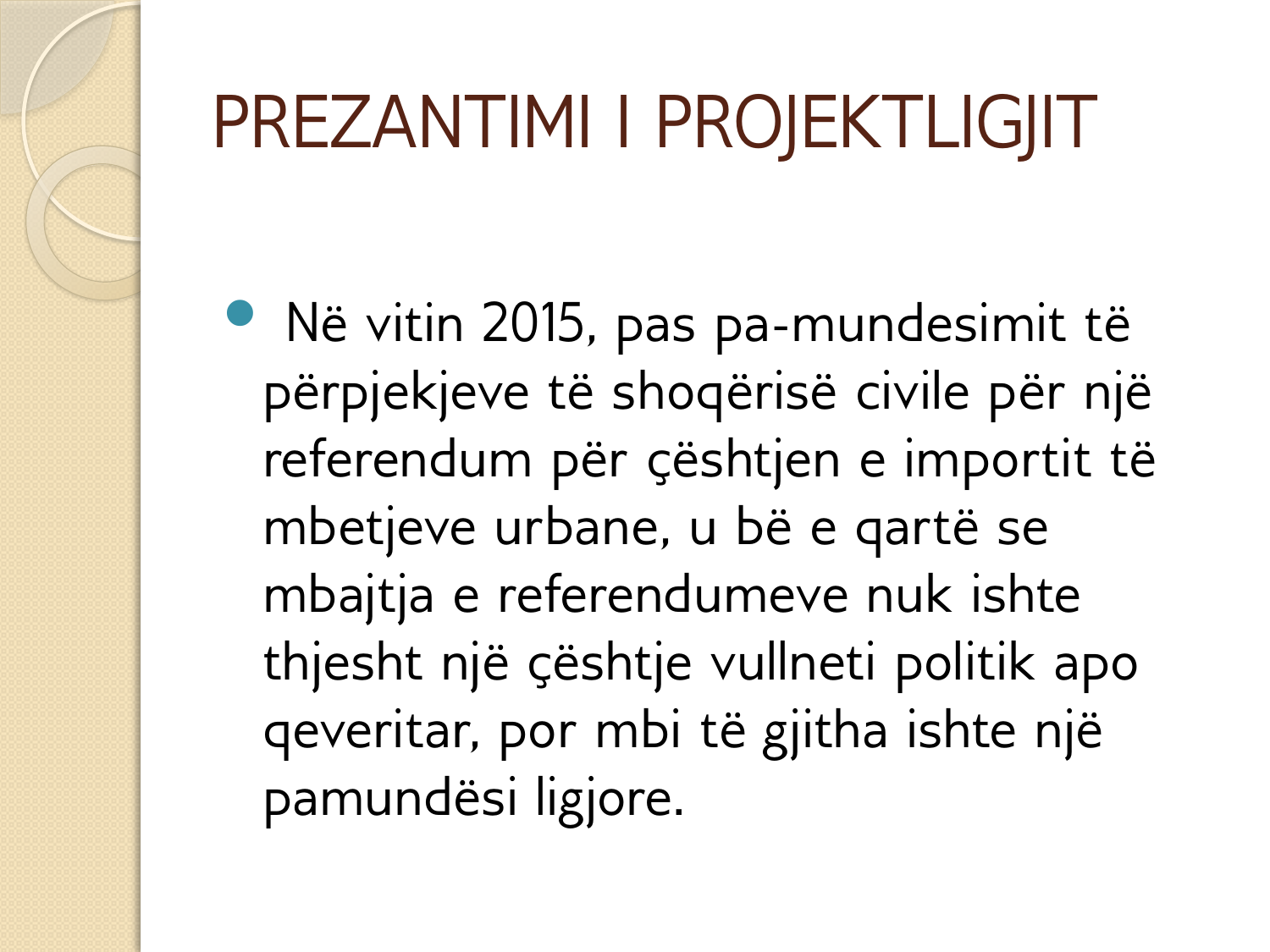

# PREZANTIMI I PROJEKTLIGJIT

 Në vitin 2015, pas pa-mundesimit të përpjekjeve të shoqërisë civile për një referendum për çështjen e importit të mbetjeve urbane, u bë e qartë se mbajtja e referendumeve nuk ishte thjesht një çështje vullneti politik apo qeveritar, por mbi të gjitha ishte një pamundësi ligjore.